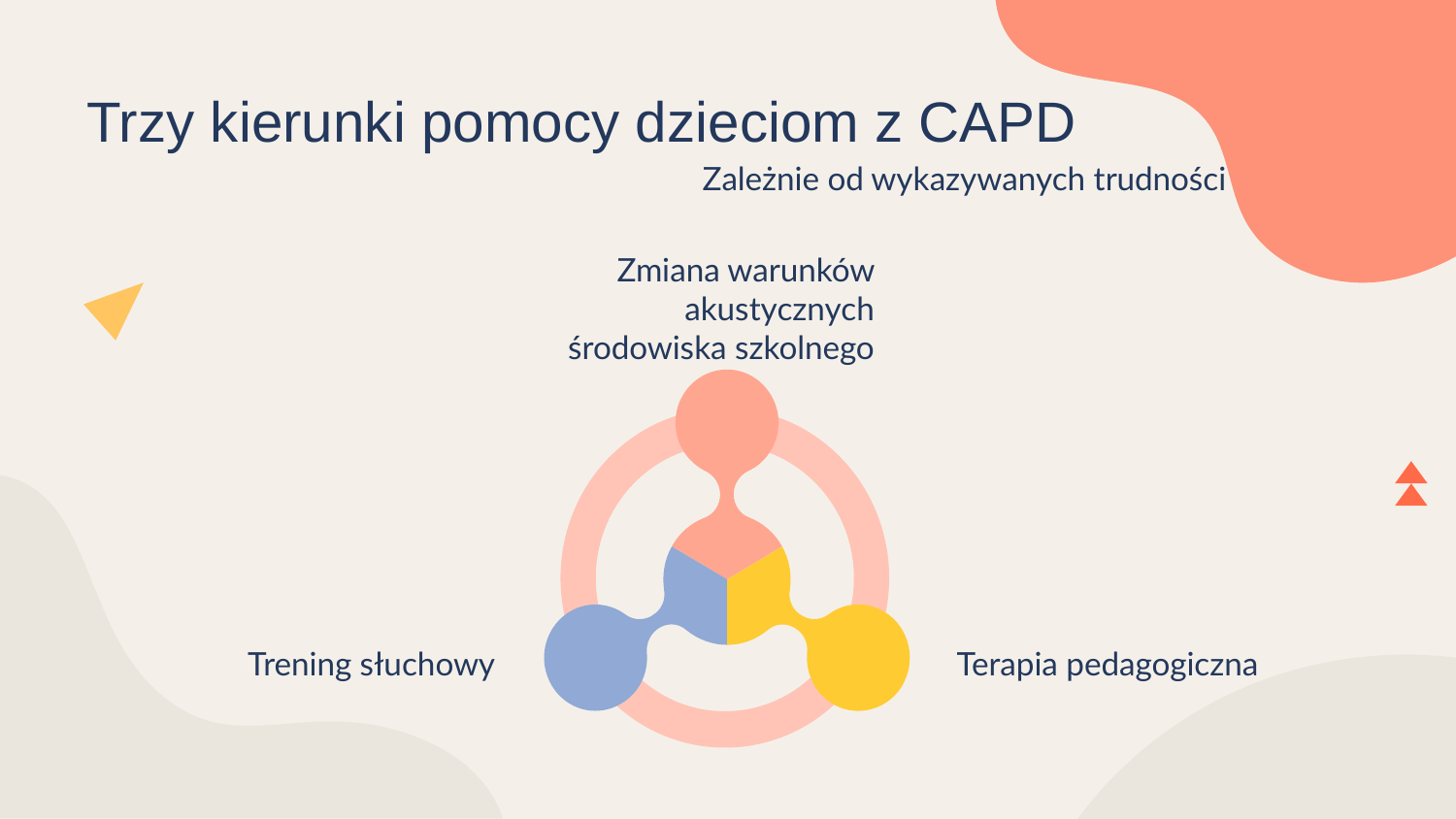

Trzy kierunki pomocy dzieciom z CAPD
Zależnie od wykazywanych trudności
Zmiana warunków akustycznych środowiska szkolnego

Trening słuchowy
Terapia pedagogiczna